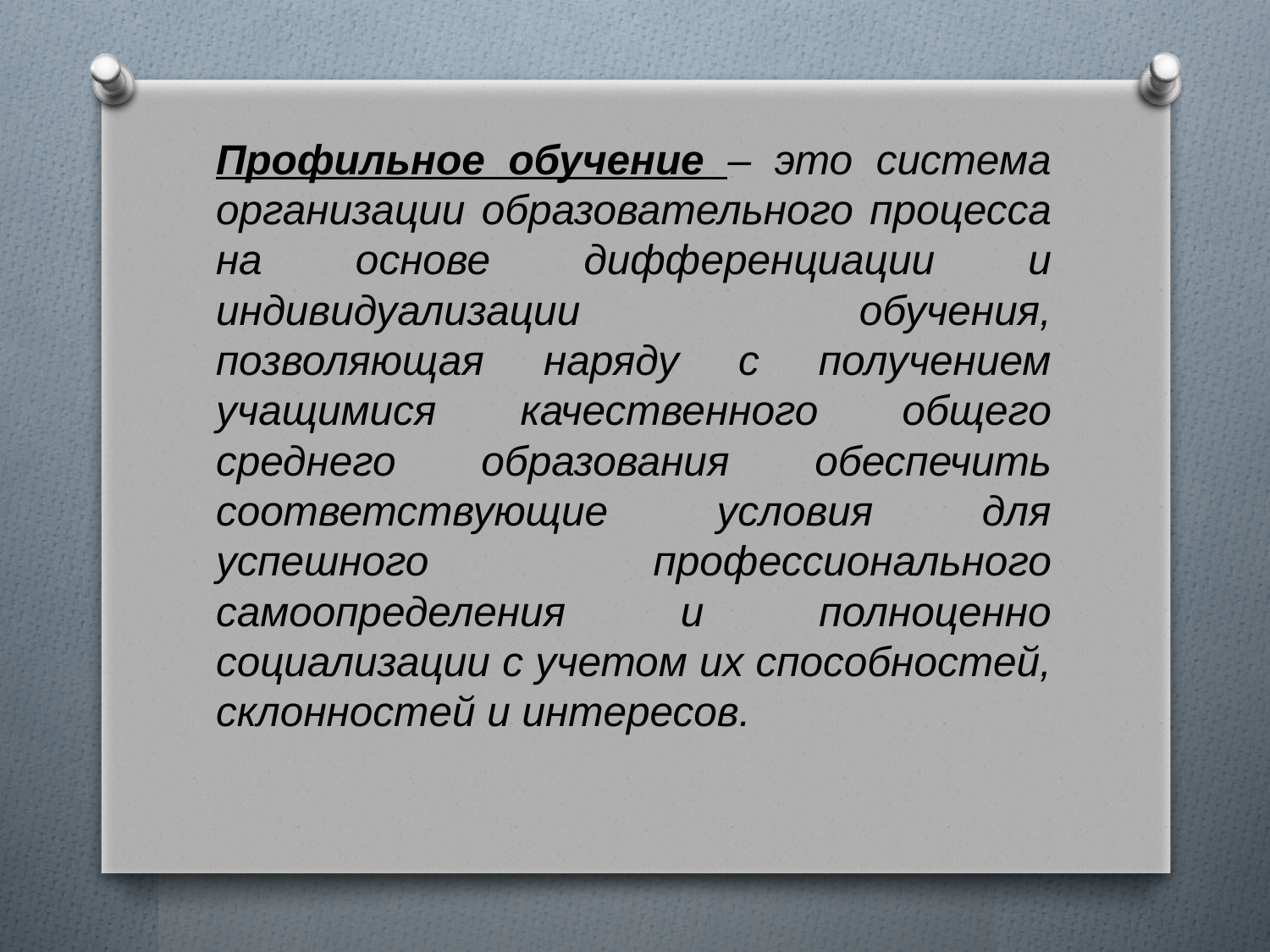

Профильное обучение – это система организации образовательного процесса на основе дифференциации и индивидуализации обучения, позволяющая наряду с получением учащимися качественного общего среднего образования обеспечить соответствующие условия для успешного профессионального самоопределения и полноценно социализации с учетом их способностей, склонностей и интересов.